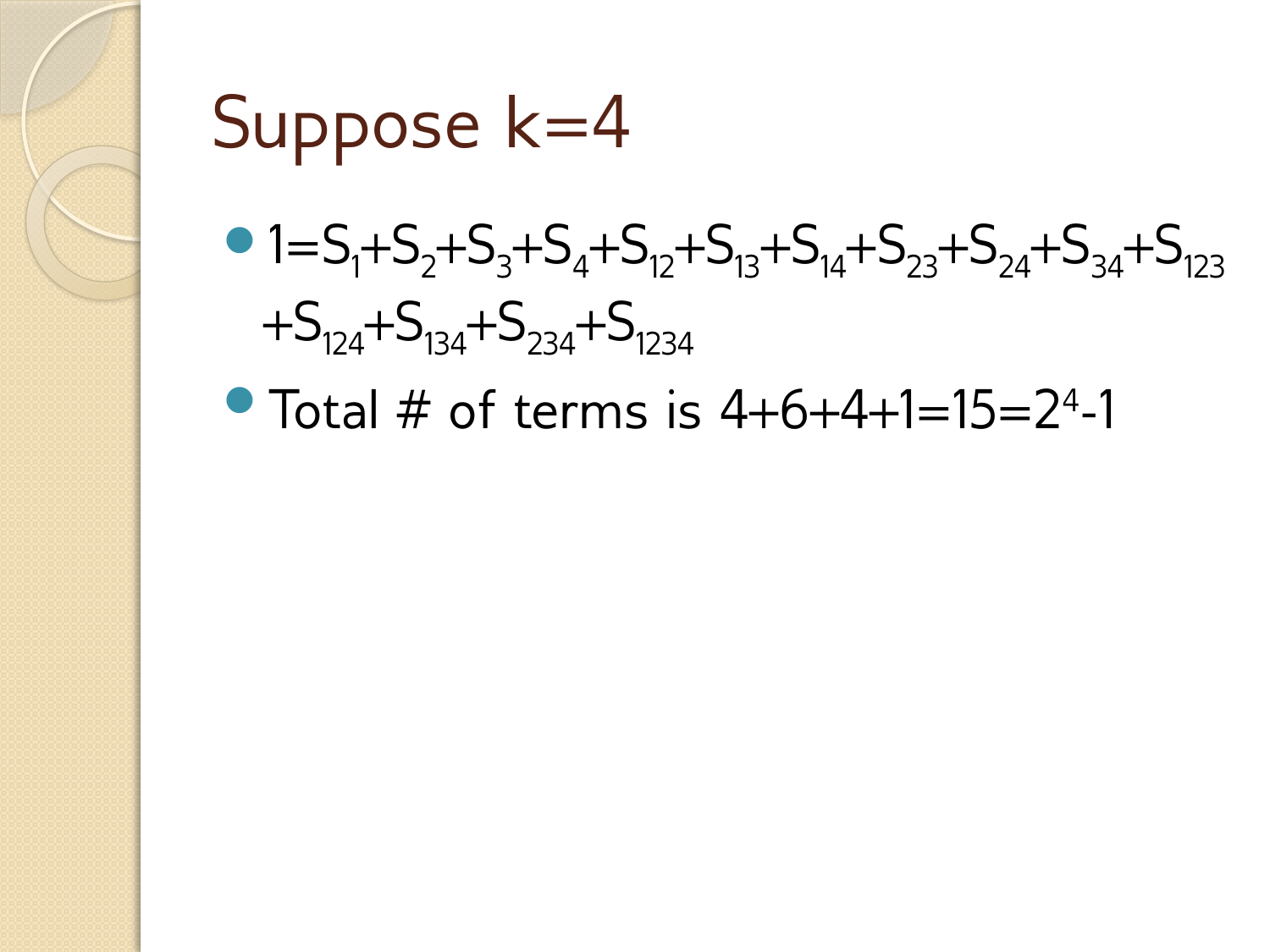

# Suppose k=4
1=S1+S2+S3+S4+S12+S13+S14+S23+S24+S34+S123+S124+S134+S234+S1234
Total # of terms is 4+6+4+1=15=24-1